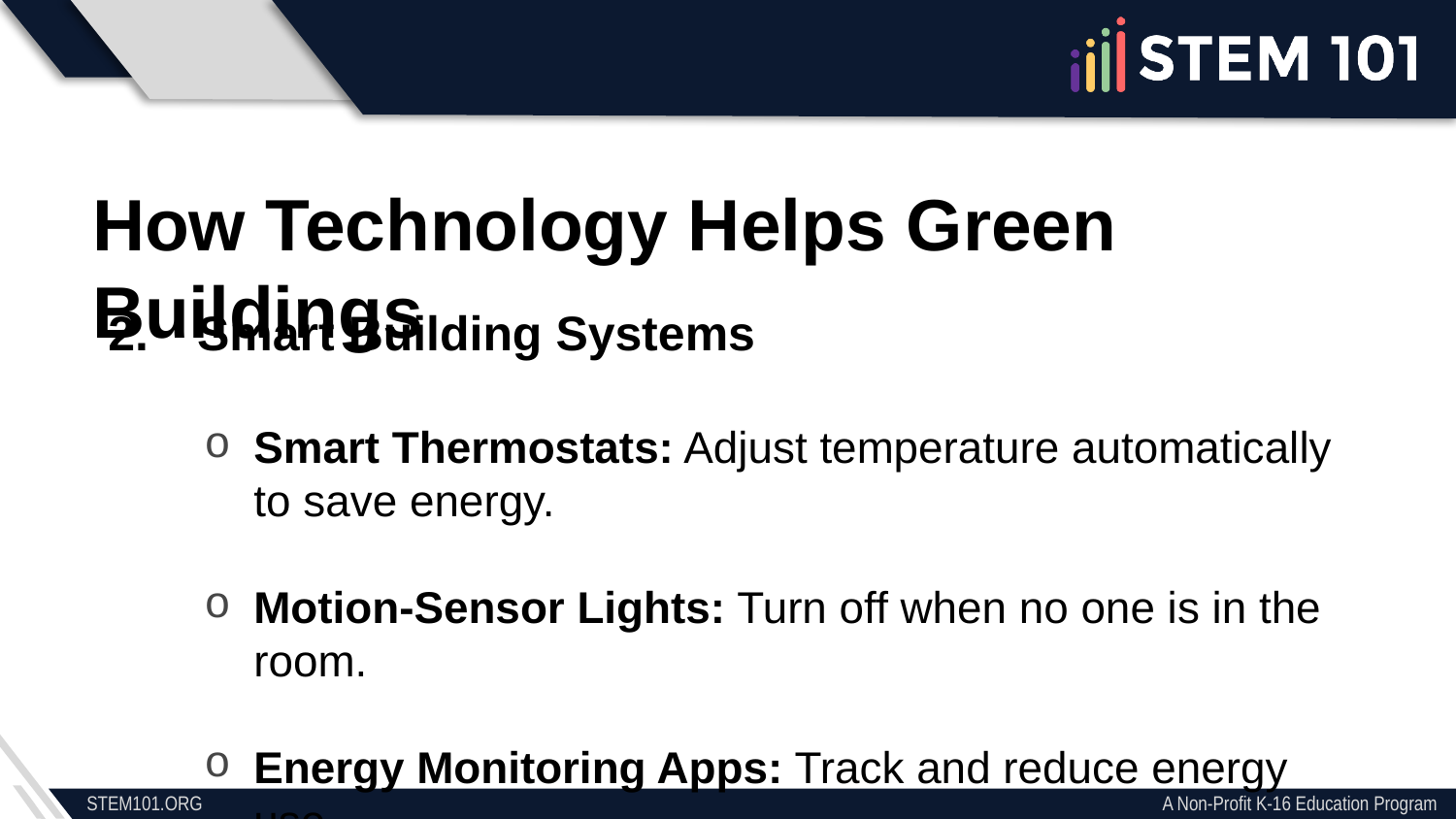

How Technology Helps Green Buildings
2. Smart Building Systems

Smart Thermostats: Adjust temperature automatically to save energy.

Motion-Sensor Lights: Turn off when no one is in the room.

Energy Monitoring Apps: Track and reduce energy use.